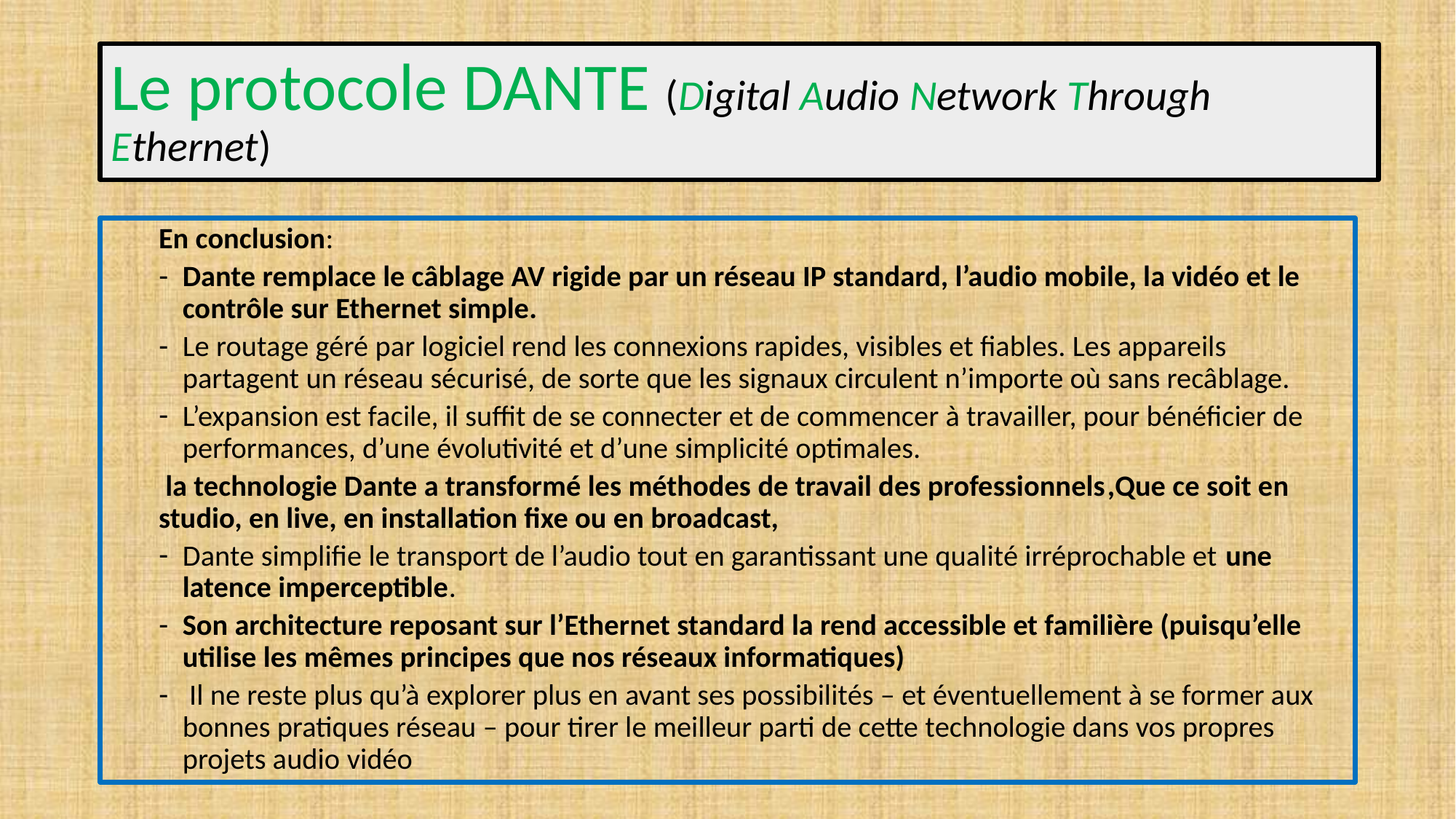

# Le protocole DANTE (Digital Audio Network Through Ethernet)
En conclusion:
Dante remplace le câblage AV rigide par un réseau IP standard, l’audio mobile, la vidéo et le contrôle sur Ethernet simple.
Le routage géré par logiciel rend les connexions rapides, visibles et fiables. Les appareils partagent un réseau sécurisé, de sorte que les signaux circulent n’importe où sans recâblage.
L’expansion est facile, il suffit de se connecter et de commencer à travailler, pour bénéficier de performances, d’une évolutivité et d’une simplicité optimales.
 la technologie Dante a transformé les méthodes de travail des professionnels,Que ce soit en studio, en live, en installation fixe ou en broadcast,
Dante simplifie le transport de l’audio tout en garantissant une qualité irréprochable et une latence imperceptible.
Son architecture reposant sur l’Ethernet standard la rend accessible et familière (puisqu’elle utilise les mêmes principes que nos réseaux informatiques)
 Il ne reste plus qu’à explorer plus en avant ses possibilités – et éventuellement à se former aux bonnes pratiques réseau – pour tirer le meilleur parti de cette technologie dans vos propres projets audio vidéo